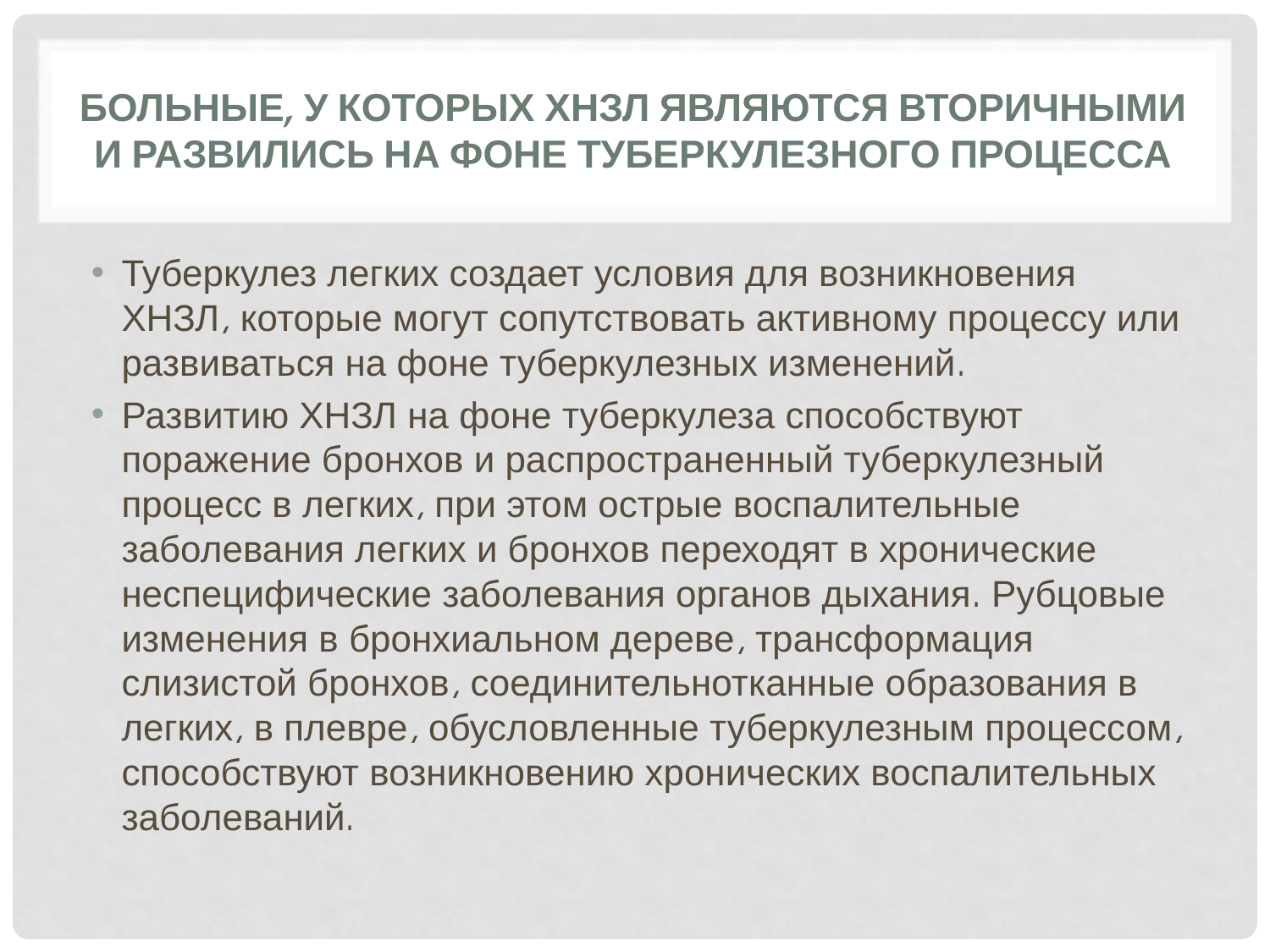

# Больные, у которых ХНЗЛ являются вторичными и развились на фоне туберкулезного процесса
Туберкулез легких создает условия для возникновения ХНЗЛ, которые могут сопутствовать активному процессу или развиваться на фоне туберкулезных изменений.
Развитию ХНЗЛ на фоне туберкулеза способствуют поражение бронхов и распространенный туберкулезный процесс в легких, при этом острые воспалительные заболевания легких и бронхов переходят в хронические неспецифические заболевания органов дыхания. Рубцовые изменения в бронхиальном дереве, трансформация слизистой бронхов, соединительнотканные образования в легких, в плев­ре, обусловленные туберкулезным процессом, способствуют возникновению хронических воспалительных заболеваний.